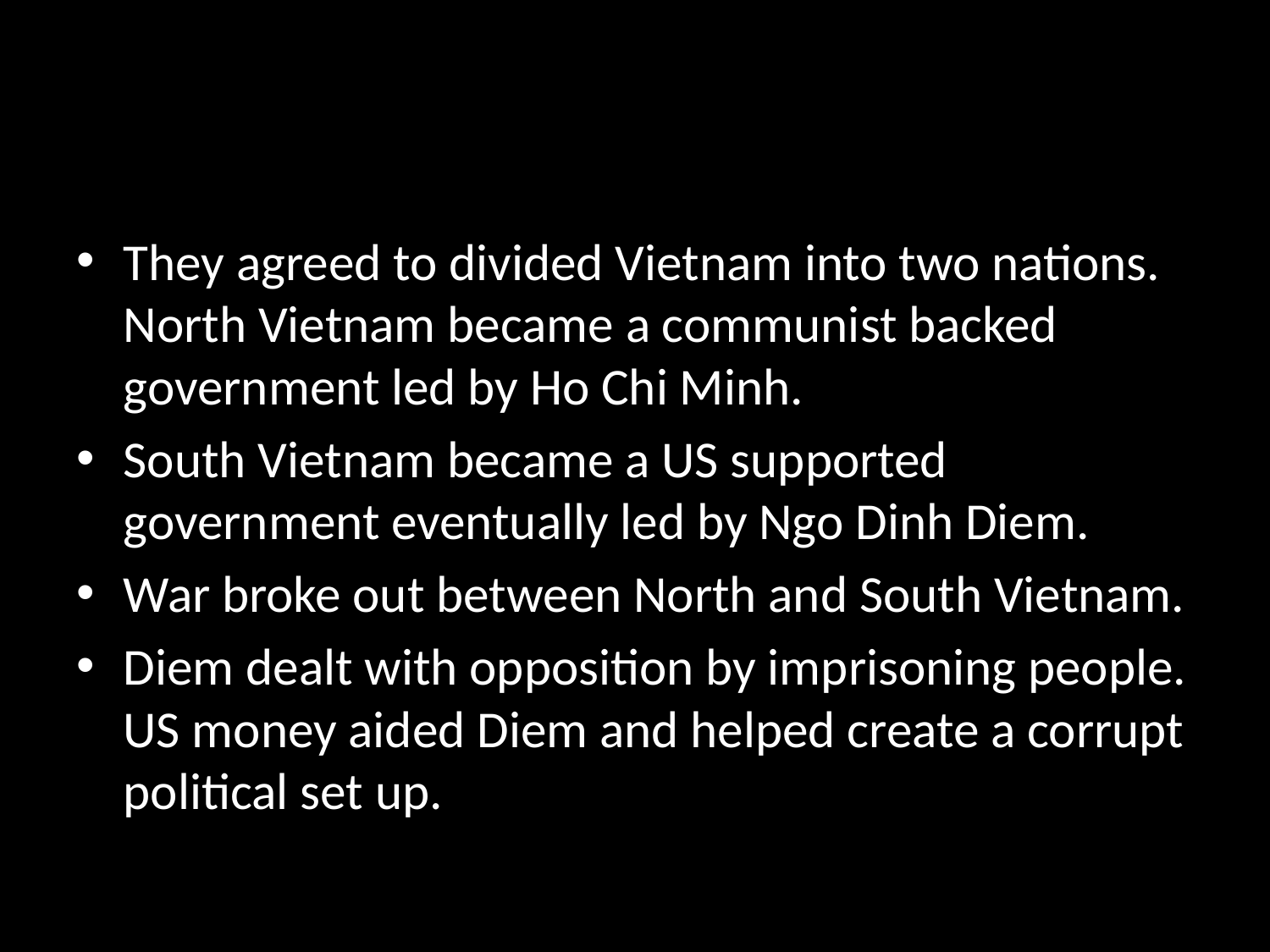

#
They agreed to divided Vietnam into two nations. North Vietnam became a communist backed government led by Ho Chi Minh.
South Vietnam became a US supported government eventually led by Ngo Dinh Diem.
War broke out between North and South Vietnam.
Diem dealt with opposition by imprisoning people. US money aided Diem and helped create a corrupt political set up.